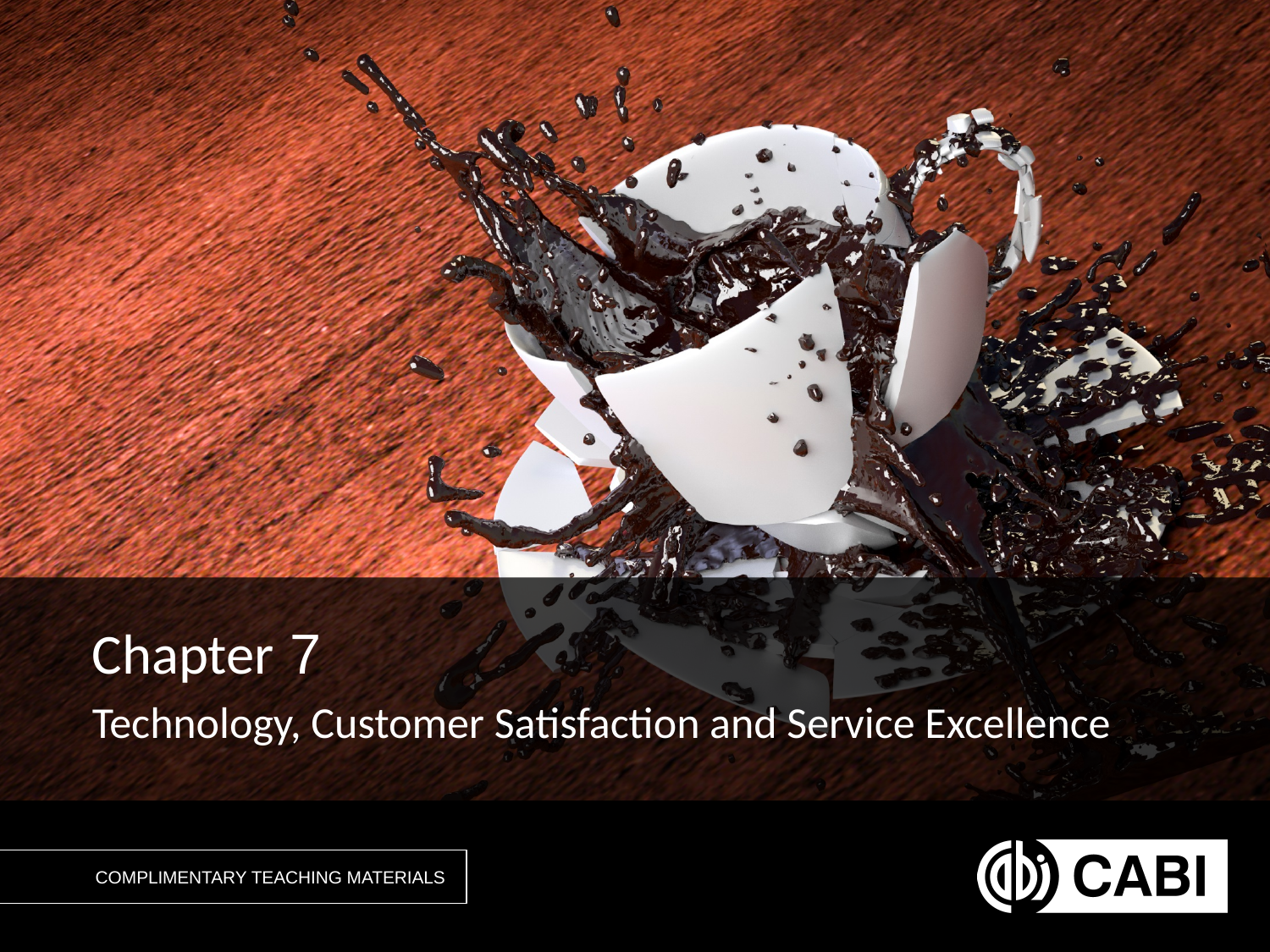

Chapter 7
Technology, Customer Satisfaction and Service Excellence